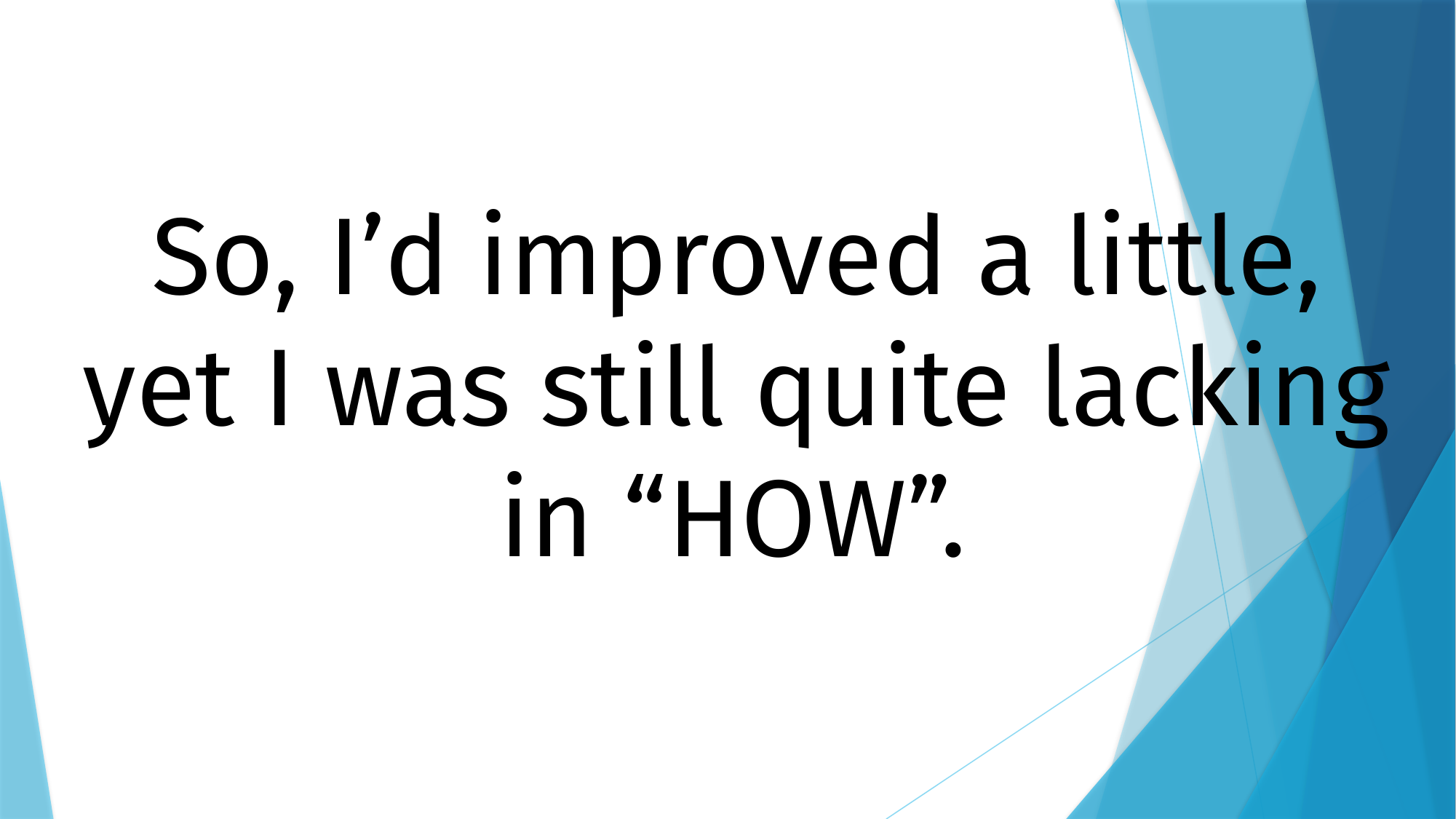

So, I’d improved a little, yet I was still quite lacking in “HOW”.